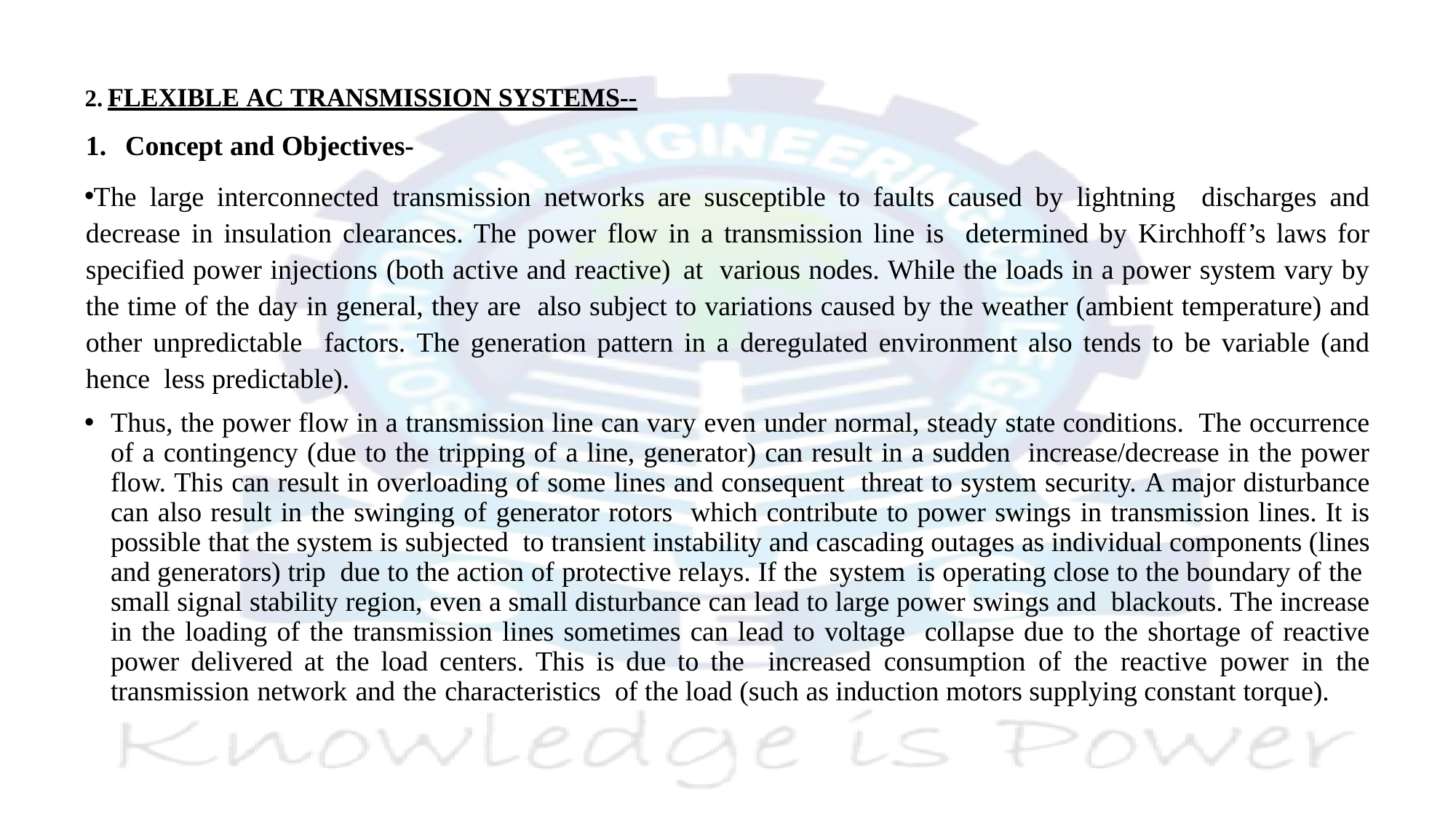

#
FLEXIBLE AC TRANSMISSION SYSTEMS--
Concept and Objectives-
The large interconnected transmission networks are susceptible to faults caused by lightning  discharges and decrease in insulation clearances. The power flow in a transmission line is  determined by Kirchhoff’s laws for specified power injections (both active and reactive) at  various nodes. While the loads in a power system vary by the time of the day in general, they are  also subject to variations caused by the weather (ambient temperature) and other unpredictable  factors. The generation pattern in a deregulated environment also tends to be variable (and hence  less predictable).
Thus, the power flow in a transmission line can vary even under normal, steady state conditions.  The occurrence of a contingency (due to the tripping of a line, generator) can result in a sudden  increase/decrease in the power flow. This can result in overloading of some lines and consequent  threat to system security. A major disturbance can also result in the swinging of generator rotors  which contribute to power swings in transmission lines. It is possible that the system is subjected  to transient instability and cascading outages as individual components (lines and generators) trip  due to the action of protective relays. If the system is operating close to the boundary of the  small signal stability region, even a small disturbance can lead to large power swings and  blackouts. The increase in the loading of the transmission lines sometimes can lead to voltage  collapse due to the shortage of reactive power delivered at the load centers. This is due to the  increased consumption of the reactive power in the transmission network and the characteristics  of the load (such as induction motors supplying constant torque).